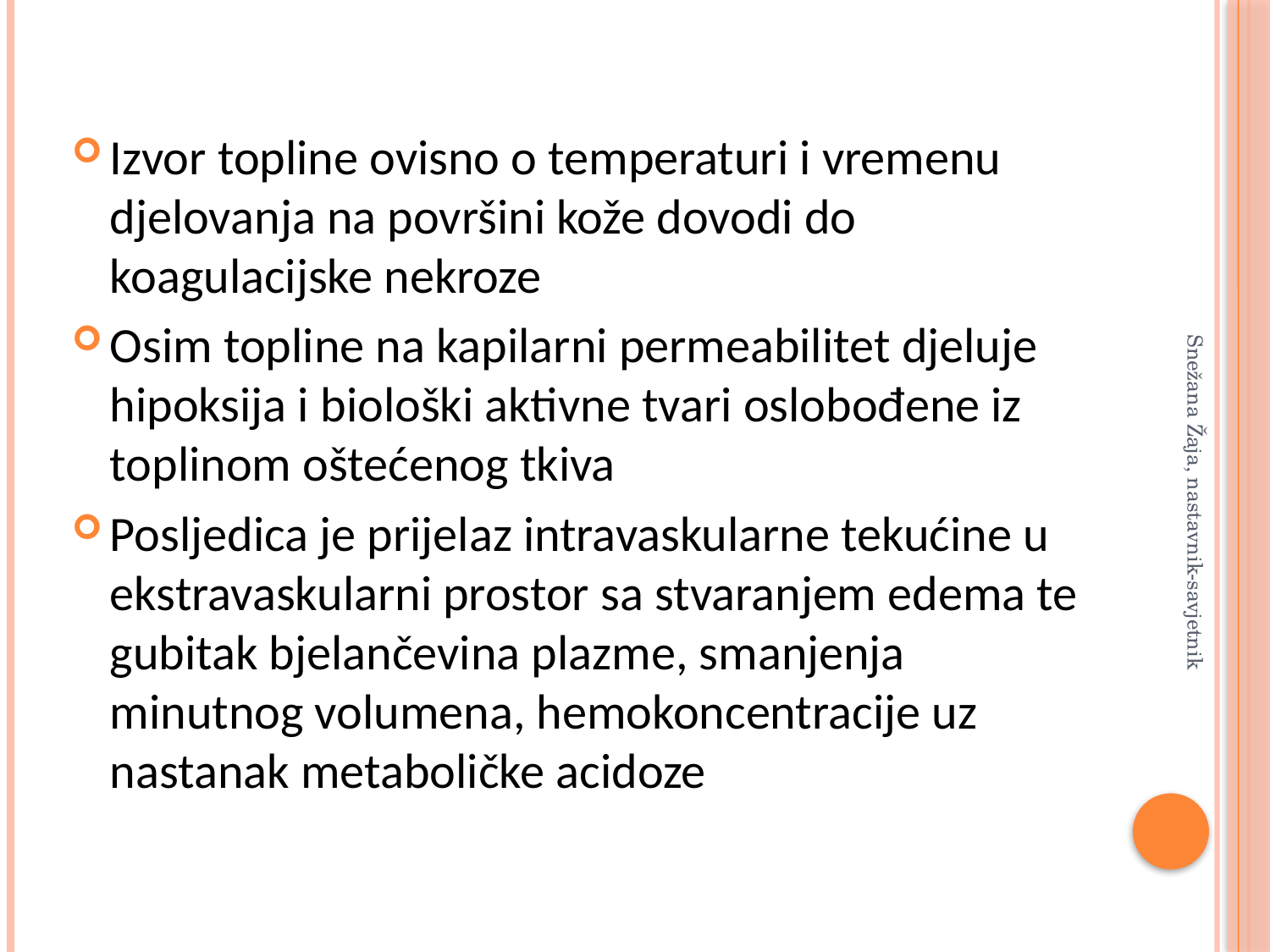

Izvor topline ovisno o temperaturi i vremenu djelovanja na površini kože dovodi do koagulacijske nekroze
Osim topline na kapilarni permeabilitet djeluje hipoksija i biološki aktivne tvari oslobođene iz toplinom oštećenog tkiva
Posljedica je prijelaz intravaskularne tekućine u ekstravaskularni prostor sa stvaranjem edema te gubitak bjelančevina plazme, smanjenja minutnog volumena, hemokoncentracije uz nastanak metaboličke acidoze
Snežana Žaja, nastavnik-savjetnik